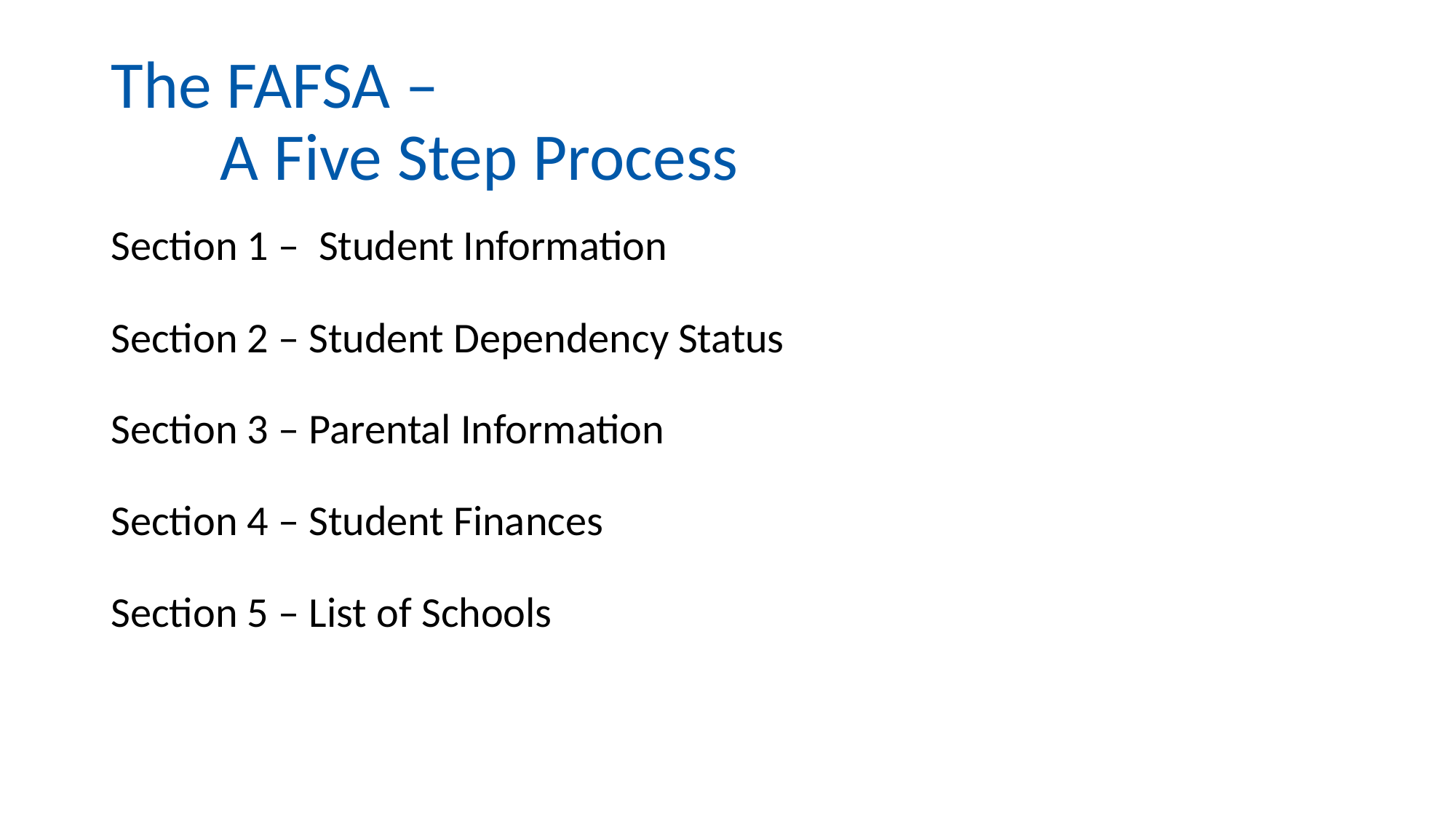

# The FAFSA – A Five Step Process
Section 1 –  Student Information
Section 2 – Student Dependency Status
Section 3 – Parental Information
Section 4 – Student Finances
Section 5 – List of Schools